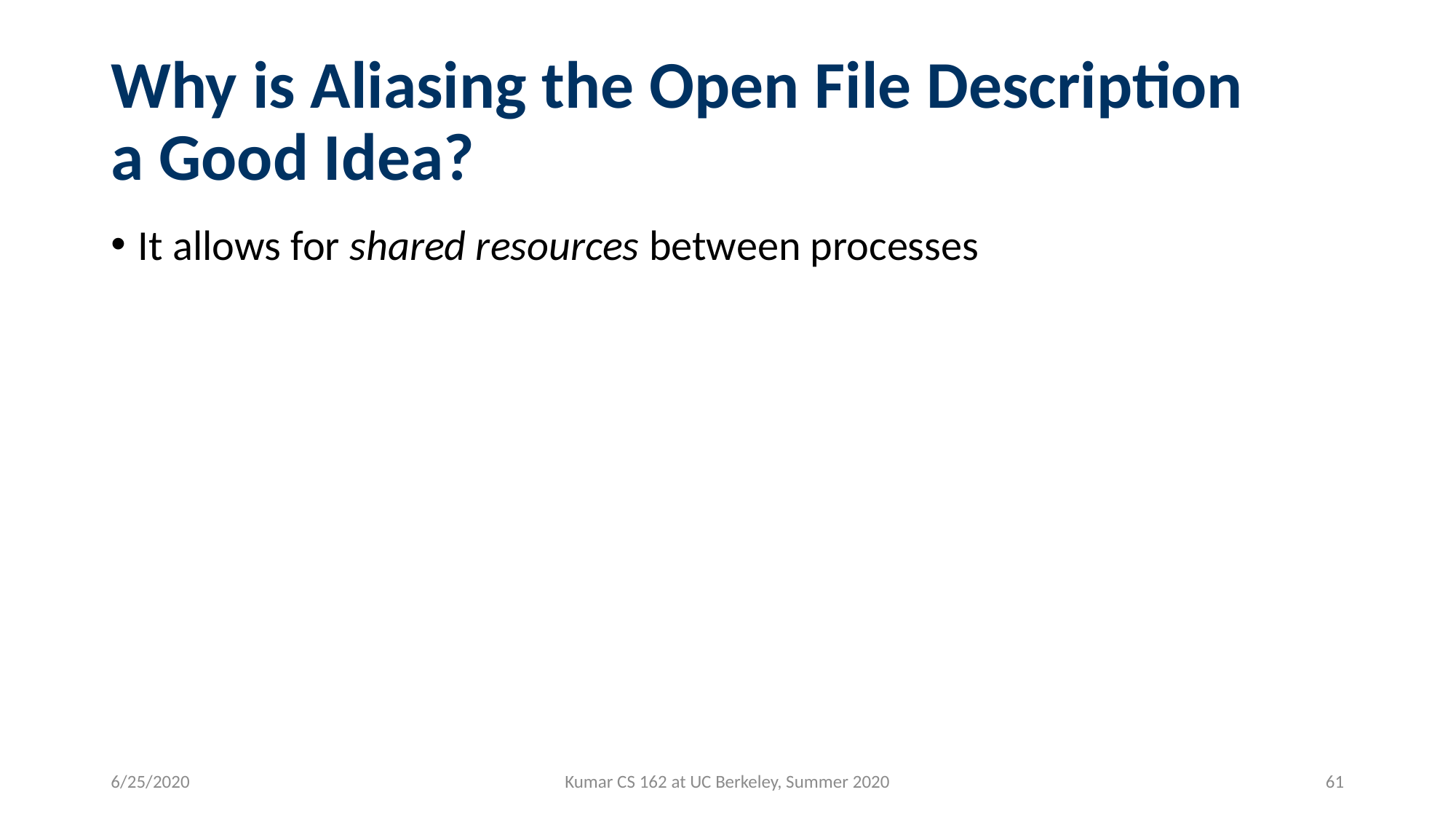

# Why is Aliasing the Open File Description a Good Idea?
It allows for shared resources between processes
6/25/2020
Kumar CS 162 at UC Berkeley, Summer 2020
61